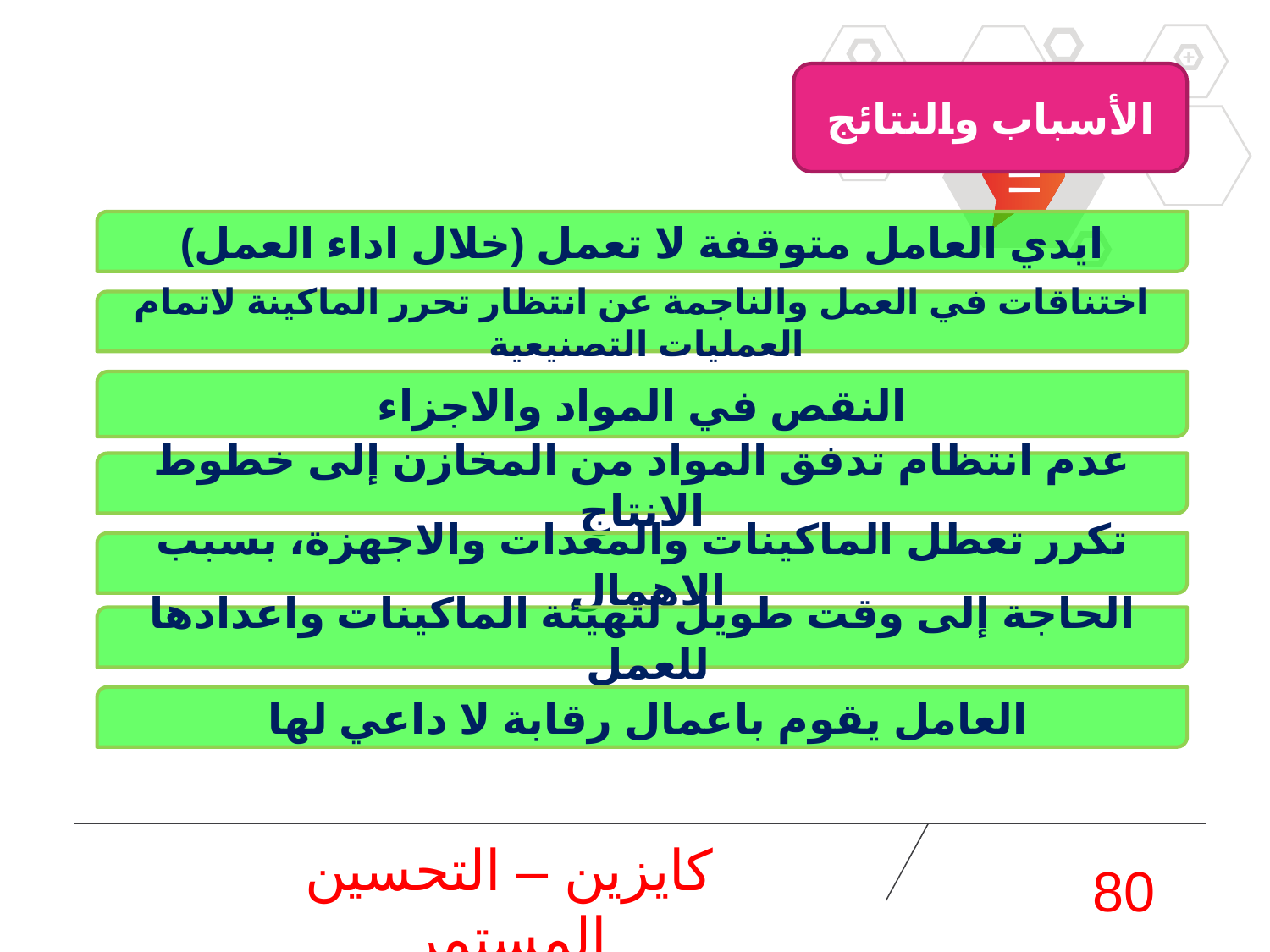

الأسباب والنتائج
ايدي العامل متوقفة لا تعمل (خلال اداء العمل)
اختناقات في العمل والناجمة عن انتظار تحرر الماكينة لاتمام العمليات التصنيعية
النقص في المواد والاجزاء
عدم انتظام تدفق المواد من المخازن إلى خطوط الانتاج
تكرر تعطل الماكينات والمعدات والاجهزة، بسبب الاهمال
الحاجة إلى وقت طويل لتهيئة الماكينات واعدادها للعمل
العامل يقوم باعمال رقابة لا داعي لها
كايزين – التحسين المستمر
80